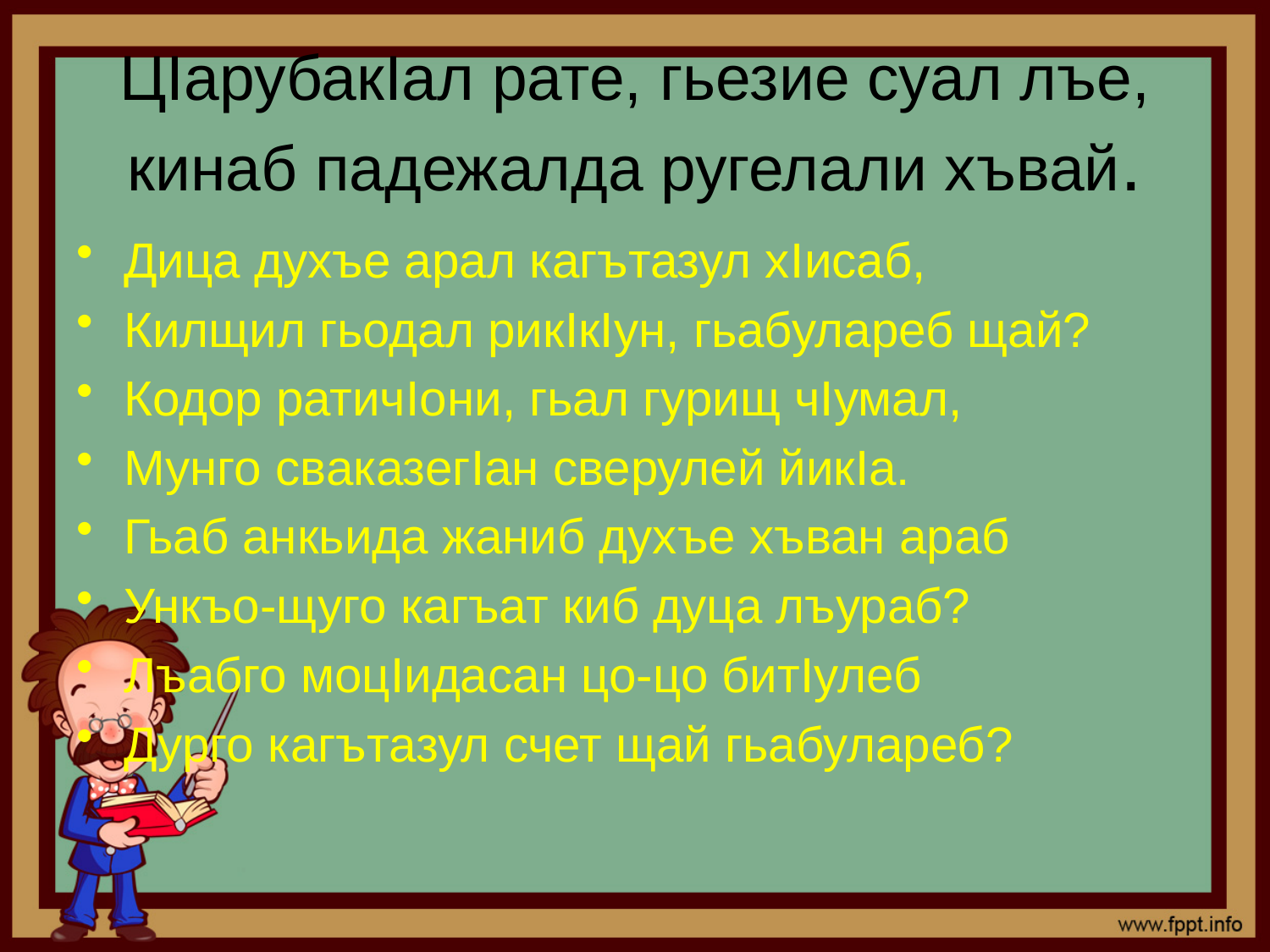

# ЦIарубакIал рате, гьезие суал лъе, кинаб падежалда ругелали хъвай.
Дица духъе арал кагътазул хIисаб,
Килщил гьодал рикIкIун, гьабулареб щай?
Кодор ратичIони, гьал гурищ чIумал,
Мунго сваказегIан сверулей йикIа.
Гьаб анкьида жаниб духъе хъван араб
Ункъо-щуго кагъат киб дуца лъураб?
Лъабго моцIидасан цо-цо битIулеб
Дурго кагътазул счет щай гьабулареб?